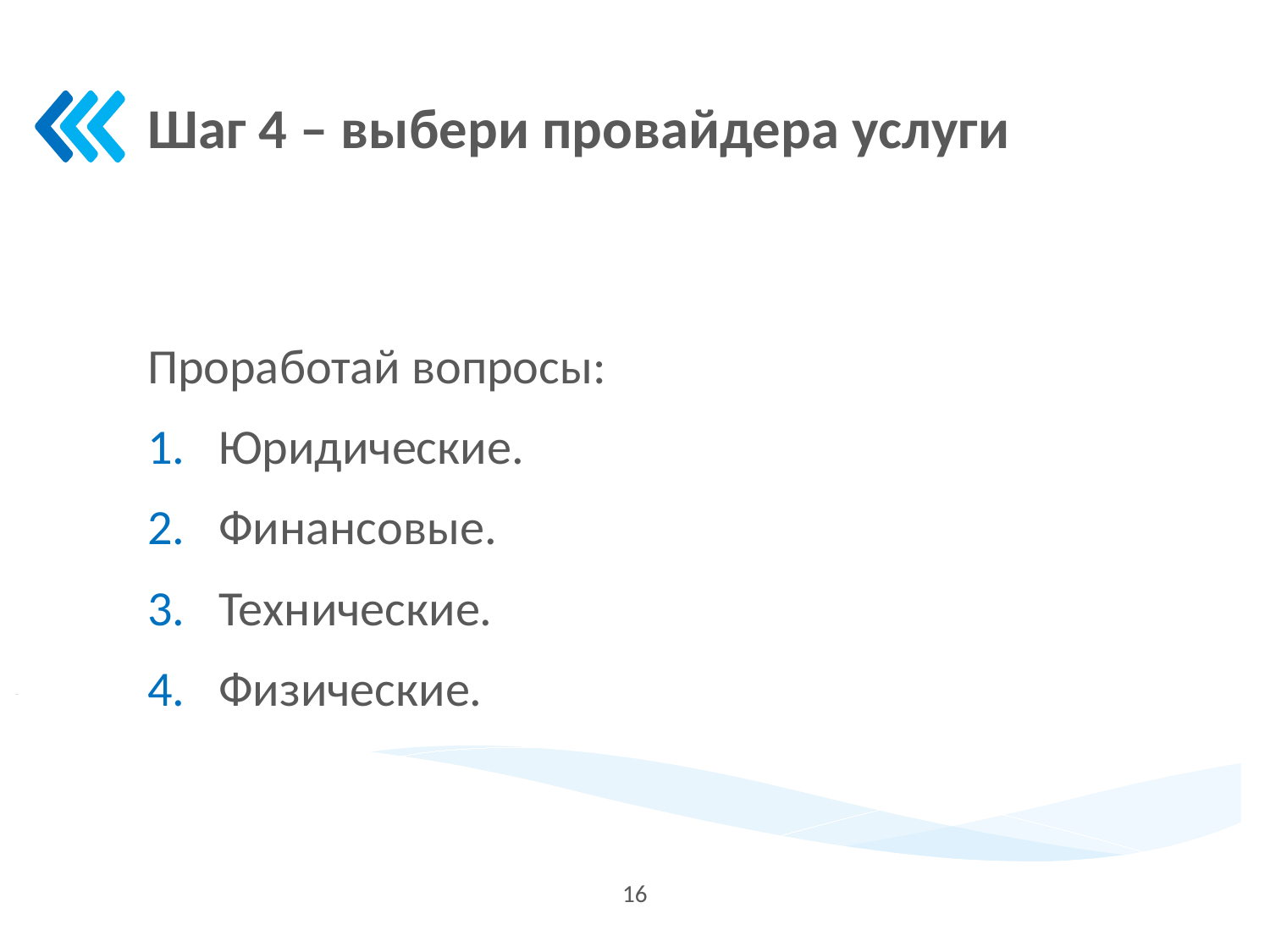

Шаг 4 – выбери провайдера услуги

Проработай вопросы:
Юридические.
Финансовые.
Технические.
Физические.

16